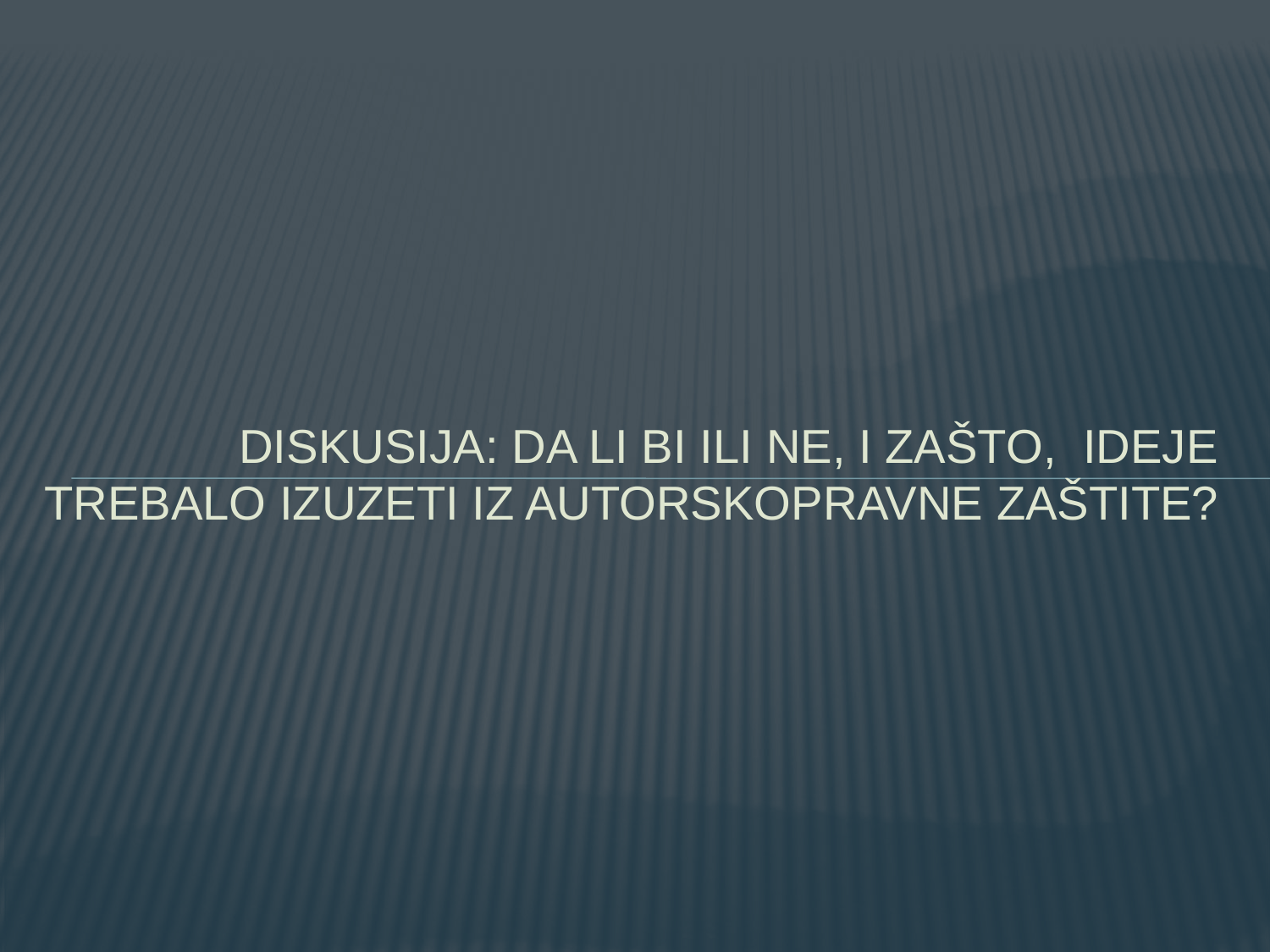

# Diskusija: da li bi ili ne, i zašto,  ideje trebalo izuzeti iz autorskopravne zaštite?